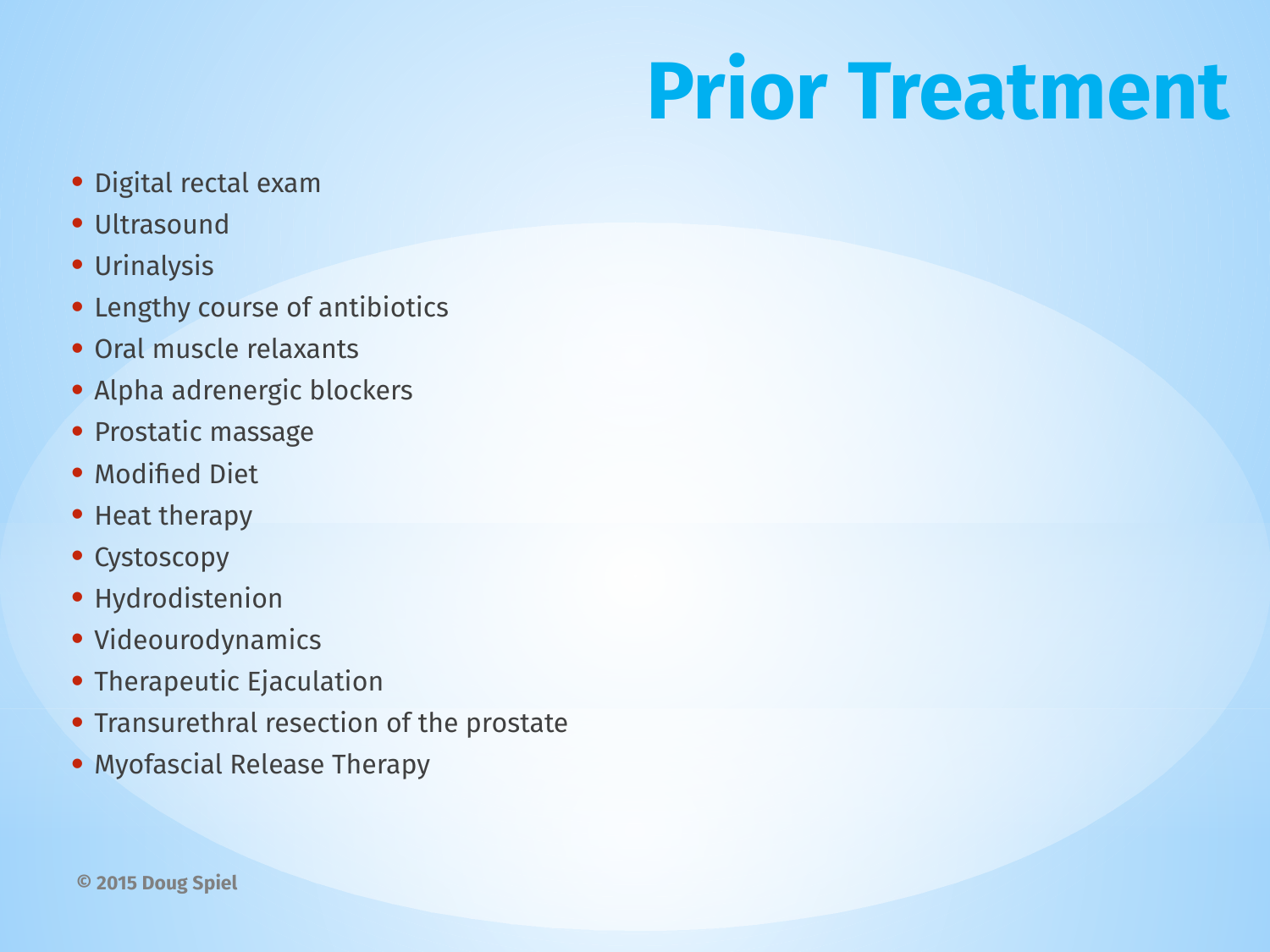

# Prior Treatment
Digital rectal exam
Ultrasound
Urinalysis
Lengthy course of antibiotics
Oral muscle relaxants
Alpha adrenergic blockers
Prostatic massage
Modified Diet
Heat therapy
Cystoscopy
Hydrodistenion
Videourodynamics
Therapeutic Ejaculation
Transurethral resection of the prostate
Myofascial Release Therapy

© 2015 Doug Spiel